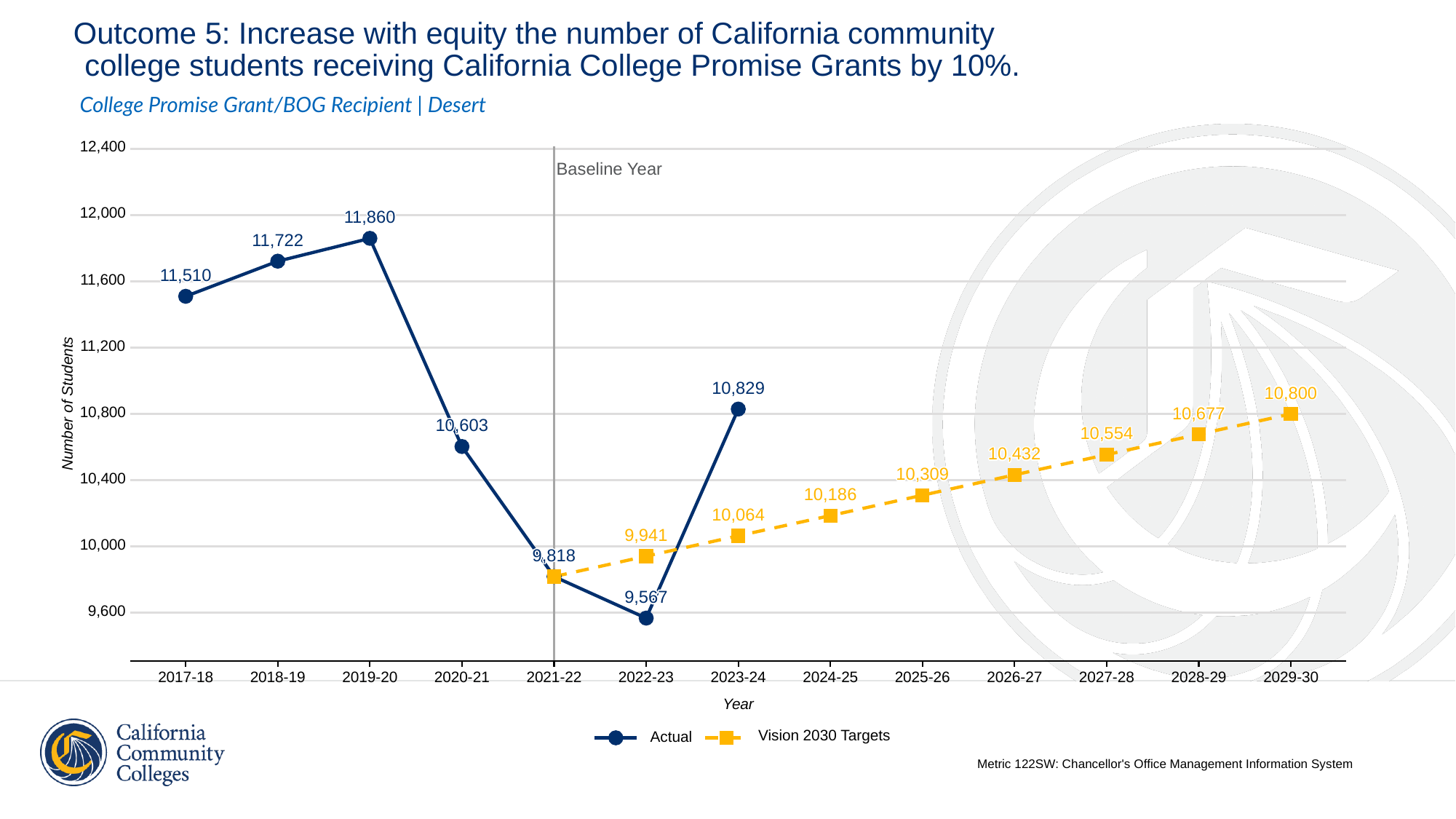

Outcome 5: Increase with equity the number of California community
   college students receiving California College Promise Grants by 10%.
College Promise Grant/BOG Recipient | Desert
12,400

Baseline Year
12,000
11,860
11,860
11,860
11,860
11,860
11,860
11,860
11,860
11,860
11,860
11,860
11,860
11,860
11,860
11,860
11,860
11,860

11,722
11,722
11,722
11,722
11,722
11,722
11,722
11,722
11,722
11,722
11,722
11,722
11,722
11,722
11,722
11,722
11,722

11,510
11,510
11,510
11,510
11,510
11,510
11,510
11,510
11,510
11,510
11,510
11,510
11,510
11,510
11,510
11,510
11,510
11,600

11,200

10,829
10,829
10,829
10,829
10,829
10,829
10,829
10,829
10,829
10,829
10,829
10,829
10,829
10,829
10,829
10,829
10,829
10,800
10,800
10,800
10,800
10,800
10,800
10,800
10,800
10,800
10,800
10,800
10,800
10,800
10,800
10,800
10,800
10,800
Number of Students

10,677
10,677
10,677
10,677
10,677
10,800
10,677
10,677

10,677
10,677
10,677
10,677
10,677
10,677
10,677
10,677
10,677
10,677

10,603
10,603
10,603
10,603
10,603
10,603
10,603
10,603
10,603
10,603
10,603
10,603
10,603
10,603
10,603
10,603
10,603
10,554
10,554
10,554
10,554
10,554
10,554
10,554

10,554
10,554
10,554
10,554
10,554
10,554
10,554
10,554
10,554
10,554

10,432
10,432
10,432
10,432
10,432
10,432
10,432
10,432
10,432
10,432

10,432
10,432
10,432
10,432
10,432
10,432
10,432
10,309
10,309
10,309
10,309
10,309
10,309
10,309

10,309
10,309
10,309
10,309
10,309
10,309
10,309
10,309
10,309
10,309
10,400

10,186
10,186
10,186
10,186
10,186
10,186
10,186

10,186
10,186
10,186
10,186
10,186
10,186
10,186
10,186
10,186
10,186
10,064
10,064
10,064
10,064
10,064
10,064
10,064
10,064
10,064
10,064

10,064
10,064
10,064
10,064
10,064
10,064
10,064
9,941
9,941
9,941
9,941
9,941
9,941
9,941

9,941
9,941
9,941
9,941
9,941
9,941
9,941
9,941
9,941
9,941
10,000

9,818
9,818
9,818
9,818
9,818
9,818
9,818

9,818
9,818
9,818
9,818
9,818
9,818
9,818
9,818
9,818
9,818

9,567
9,567
9,567
9,567
9,567
9,567
9,567
9,567
9,567
9,567
9,567
9,567
9,567
9,567
9,567
9,567
9,567
9,600

2017-18
2018-19
2019-20
2020-21
2021-22
2022-23
2023-24
2024-25
2025-26
2026-27
2027-28
2028-29
2029-30
Year
Vision 2030 Targets

Actual

Metric 122SW: Chancellor's Office Management Information System